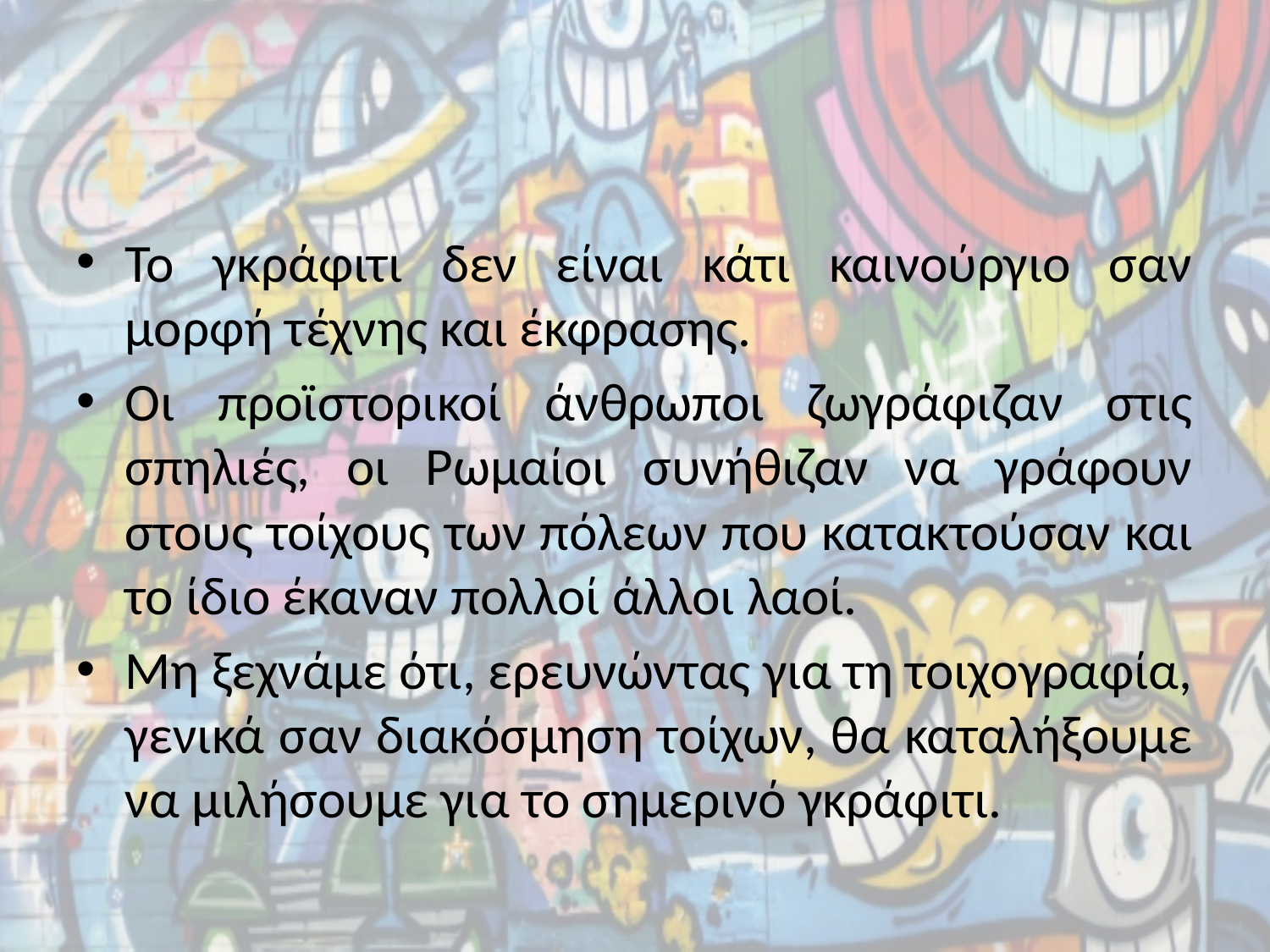

#
Το γκράφιτι δεν είναι κάτι καινούργιο σαν μορφή τέχνης και έκφρασης.
Οι προϊστορικοί άνθρωποι ζωγράφιζαν στις σπηλιές, οι Ρωμαίοι συνήθιζαν να γράφουν στους τοίχους των πόλεων που κατακτούσαν και το ίδιο έκαναν πολλοί άλλοι λαοί.
Μη ξεχνάμε ότι, ερευνώντας για τη τοιχογραφία, γενικά σαν διακόσμηση τοίχων, θα καταλήξουμε να μιλήσουμε για το σημερινό γκράφιτι.